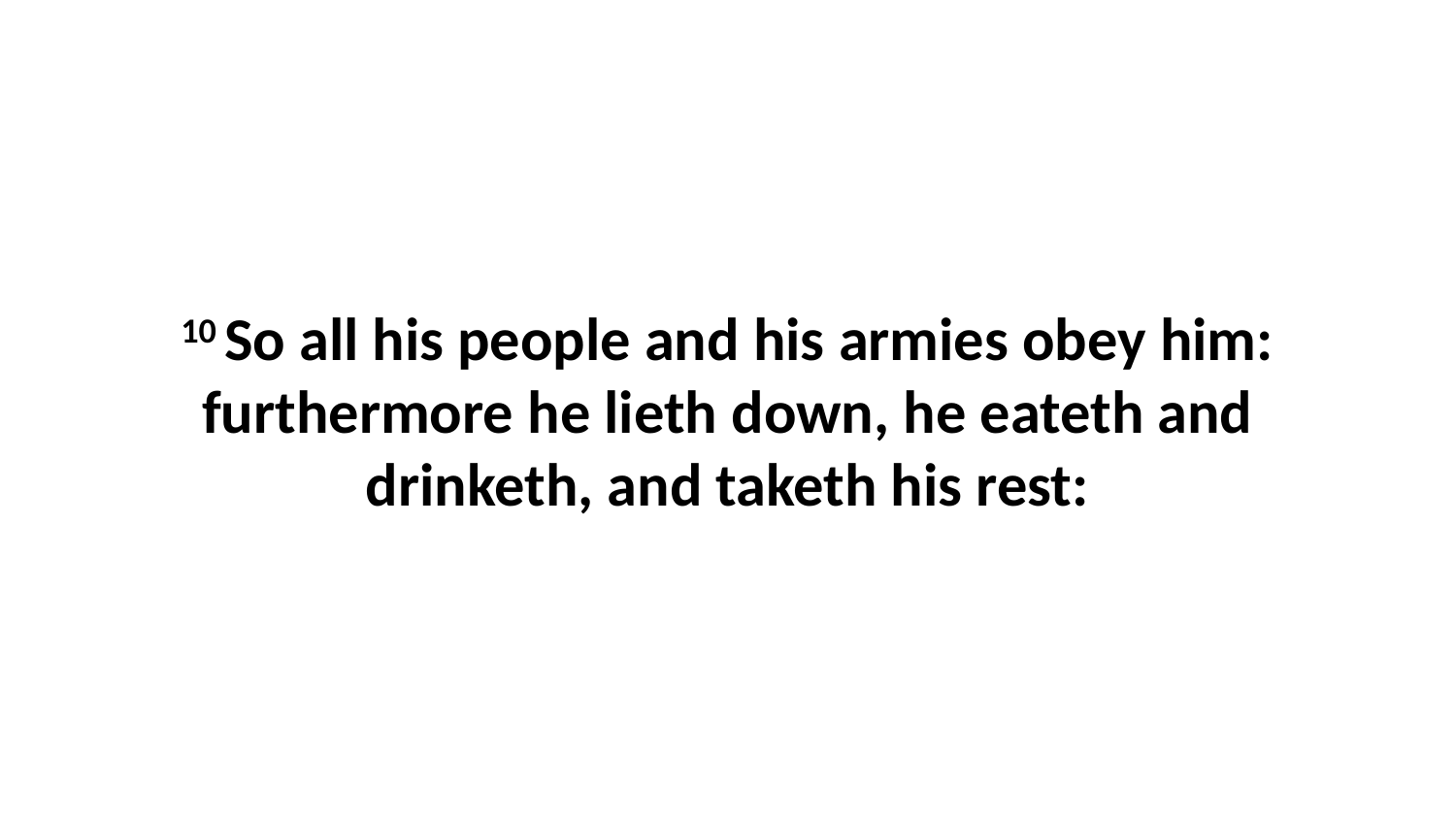

10 So all his people and his armies obey him: furthermore he lieth down, he eateth and drinketh, and taketh his rest: